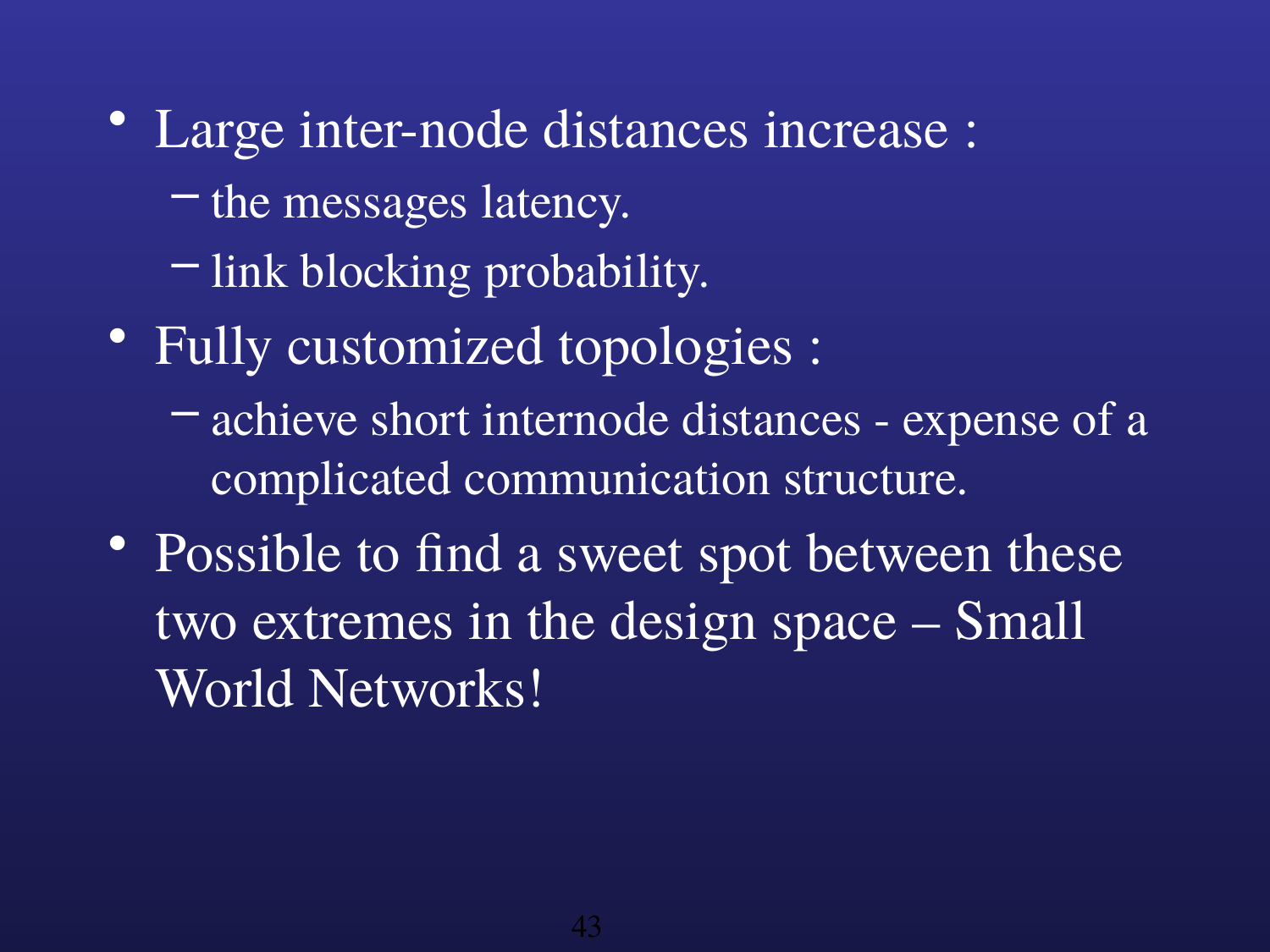

#
Large inter-node distances increase :
the messages latency.
link blocking probability.
Fully customized topologies :
achieve short internode distances - expense of a complicated communication structure.
Possible to find a sweet spot between these two extremes in the design space – Small World Networks!
43